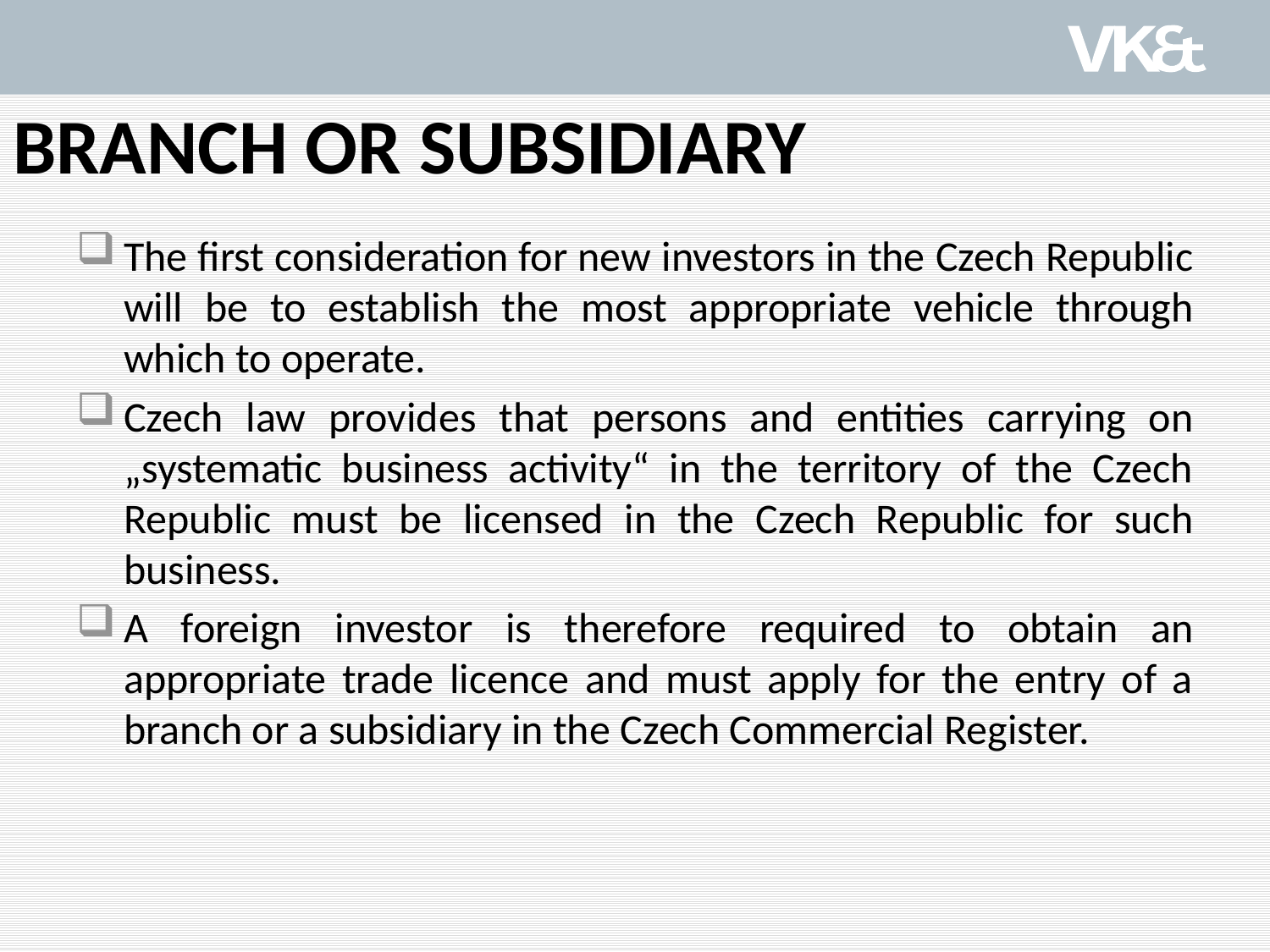

# BRANCH OR SUBSIDIARY
The first consideration for new investors in the Czech Republic will be to establish the most appropriate vehicle through which to operate.
Czech law provides that persons and entities carrying on „systematic business activity“ in the territory of the Czech Republic must be licensed in the Czech Republic for such business.
A foreign investor is therefore required to obtain an appropriate trade licence and must apply for the entry of a branch or a subsidiary in the Czech Commercial Register.